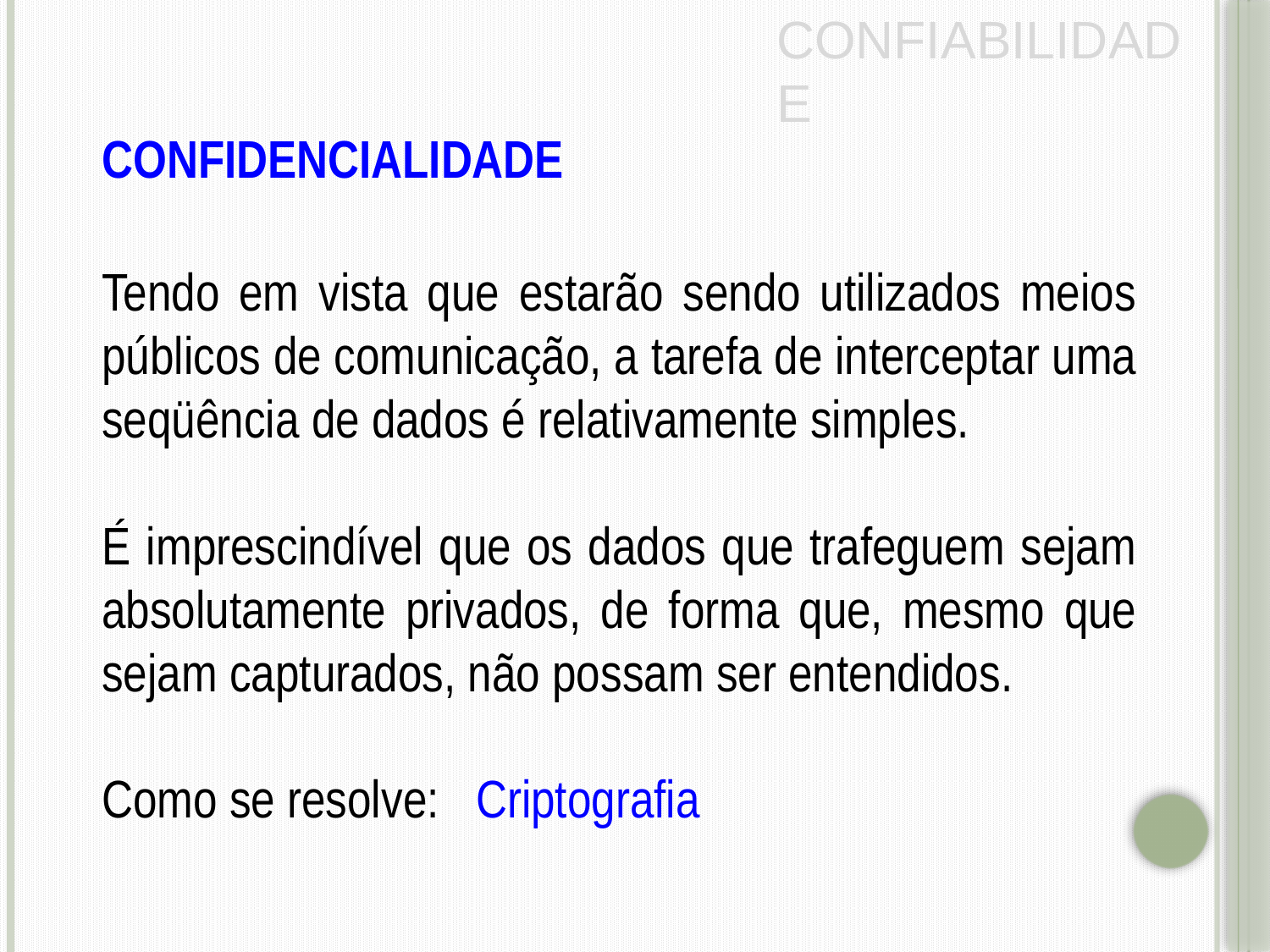

CONFIABILIDADE
CONFIDENCIALIDADE

Tendo em vista que estarão sendo utilizados meios públicos de comunicação, a tarefa de interceptar uma seqüência de dados é relativamente simples.

É imprescindível que os dados que trafeguem sejam absolutamente privados, de forma que, mesmo que sejam capturados, não possam ser entendidos.

Como se resolve:   Criptografia